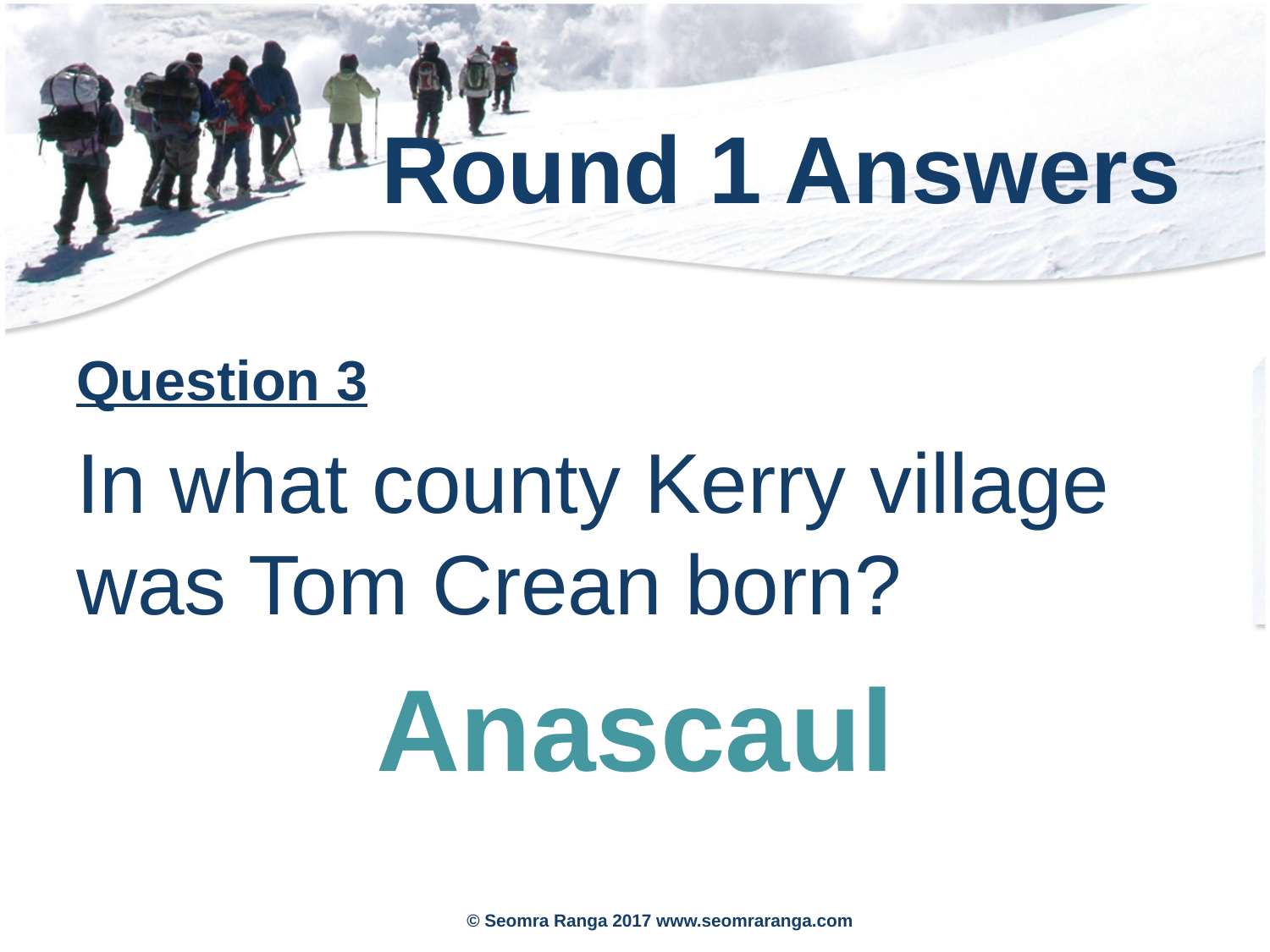

# Round 1 Answers
Question 3
In what county Kerry village was Tom Crean born?
Anascaul
© Seomra Ranga 2017 www.seomraranga.com